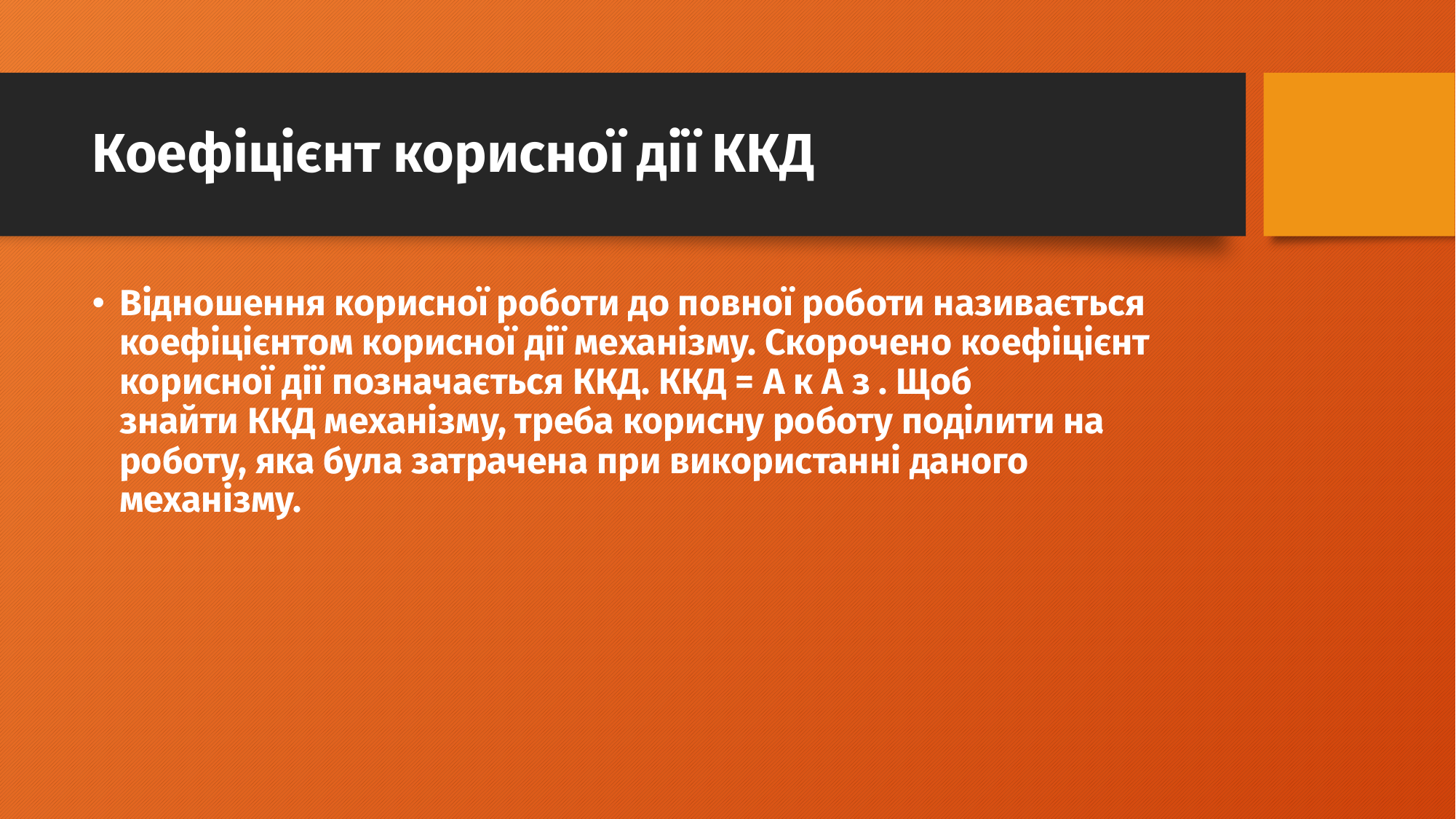

# Коефіцієнт корисної дії ККД
Відношення корисної роботи до повної роботи називається коефіцієнтом корисної дії механізму. Скорочено коефіцієнт корисної дії позначається ККД. ККД = A к A з . Щоб знайти ККД механізму, треба корисну роботу поділити на роботу, яка була затрачена при використанні даного механізму.